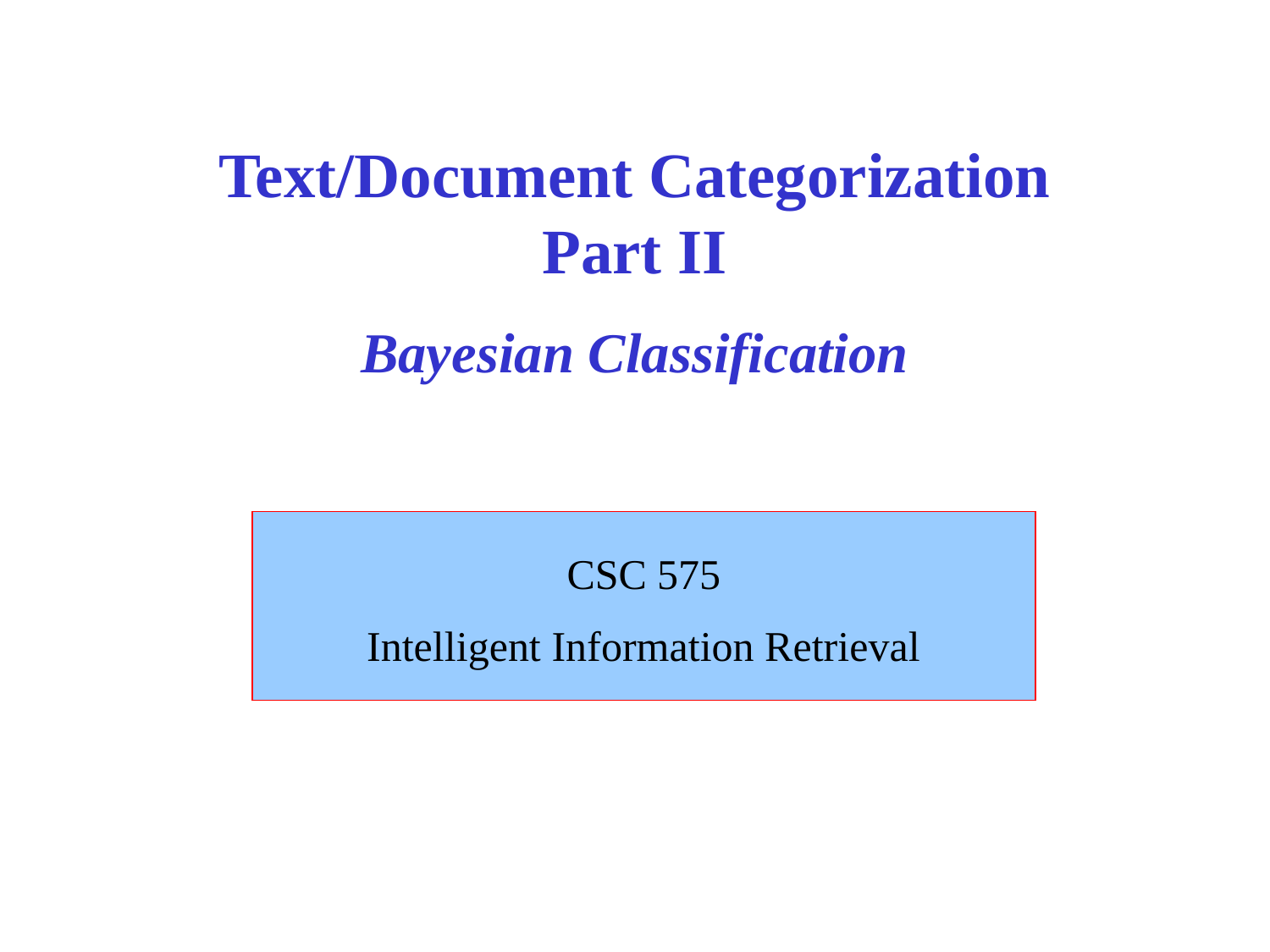

# Text/Document Categorization Part II Bayesian Classification

CSC 575
Intelligent Information Retrieval